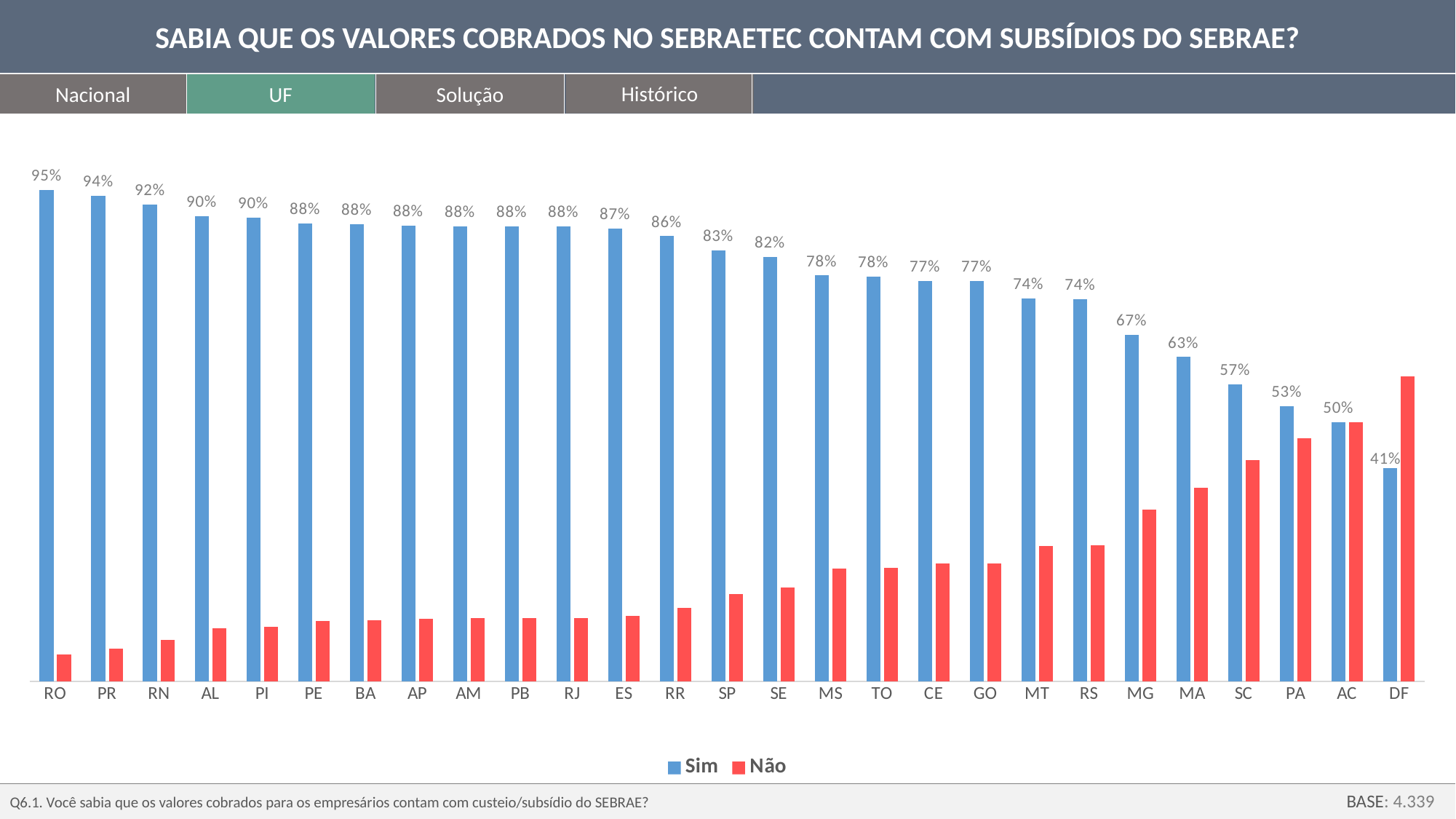

SABIA QUE OS VALORES COBRADOS NO SEBRAETEC CONTAM COM SUBSÍDIOS DO SEBRAE?
Nacional
UF
Solução
Histórico

### Chart

| Category | Sim | Não |
|---|---|---|
| RO | 0.948 | 0.052 |
| PR | 0.9370000000000002 | 0.063 |
| RN | 0.92 | 0.08000000000000002 |
| AL | 0.898 | 0.10199999999999998 |
| PI | 0.895 | 0.10500000000000001 |
| PE | 0.883 | 0.11700000000000002 |
| BA | 0.882 | 0.11799999999999998 |
| AP | 0.8790000000000001 | 0.12100000000000001 |
| AM | 0.8780000000000001 | 0.12200000000000001 |
| PB | 0.8780000000000001 | 0.12200000000000001 |
| RJ | 0.8780000000000001 | 0.12200000000000001 |
| ES | 0.8740000000000001 | 0.126 |
| RR | 0.8590000000000001 | 0.14100000000000001 |
| SP | 0.8320000000000001 | 0.168 |
| SE | 0.819 | 0.18100000000000002 |
| MS | 0.783 | 0.21700000000000003 |
| TO | 0.781 | 0.21900000000000003 |
| CE | 0.7730000000000001 | 0.227 |
| GO | 0.7730000000000001 | 0.227 |
| MT | 0.7390000000000001 | 0.261 |
| RS | 0.7370000000000001 | 0.263 |
| MG | 0.6690000000000002 | 0.33100000000000007 |
| MA | 0.6260000000000001 | 0.37400000000000005 |
| SC | 0.573 | 0.4270000000000001 |
| PA | 0.531 | 0.46900000000000003 |
| AC | 0.5 | 0.5 |
| DF | 0.41100000000000003 | 0.589 |
Q6.1. Você sabia que os valores cobrados para os empresários contam com custeio/subsídio do SEBRAE?
BASE: 4.339